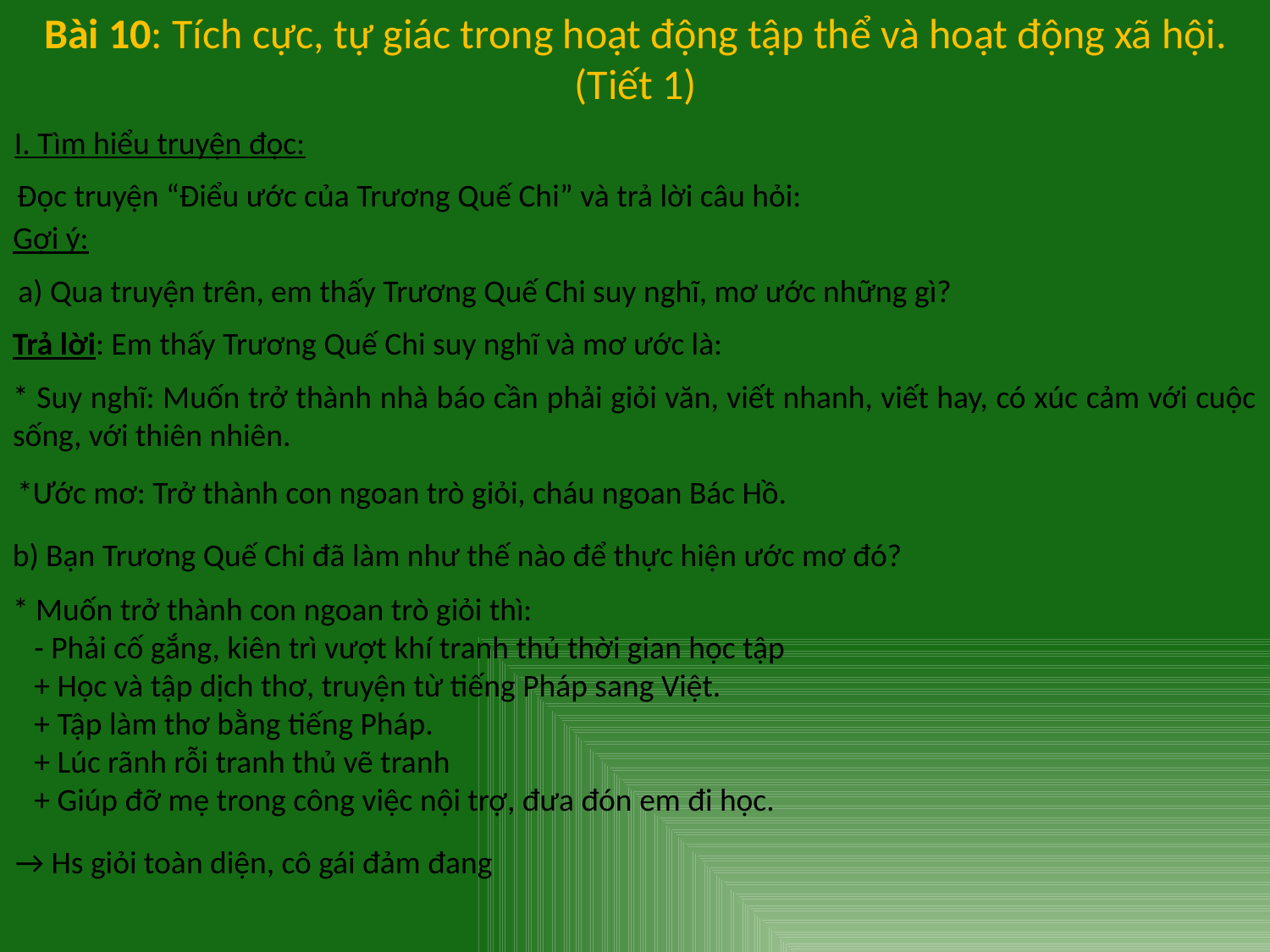

Bài 10: Tích cực, tự giác trong hoạt động tập thể và hoạt động xã hội.
(Tiết 1)
I. Tìm hiểu truyện đọc:
Đọc truyện “Điểu ước của Trương Quế Chi” và trả lời câu hỏi:
Gợi ý:
a) Qua truyện trên, em thấy Trương Quế Chi suy nghĩ, mơ ước những gì?
Trả lời: Em thấy Trương Quế Chi suy nghĩ và mơ ước là:
* Suy nghĩ: Muốn trở thành nhà báo cần phải giỏi văn, viết nhanh, viết hay, có xúc cảm với cuộc sống, với thiên nhiên.
*Ước mơ: Trở thành con ngoan trò giỏi, cháu ngoan Bác Hồ.
b) Bạn Trương Quế Chi đã làm như thế nào để thực hiện ước mơ đó?
* Muốn trở thành con ngoan trò giỏi thì:
   - Phải cố gắng, kiên trì vượt khí tranh thủ thời gian học tập
   + Học và tập dịch thơ, truyện từ tiếng Pháp sang Việt.
   + Tập làm thơ bằng tiếng Pháp.
   + Lúc rãnh rỗi tranh thủ vẽ tranh
   + Giúp đỡ mẹ trong công việc nội trợ, đưa đón em đi học.
→ Hs giỏi toàn diện, cô gái đảm đang